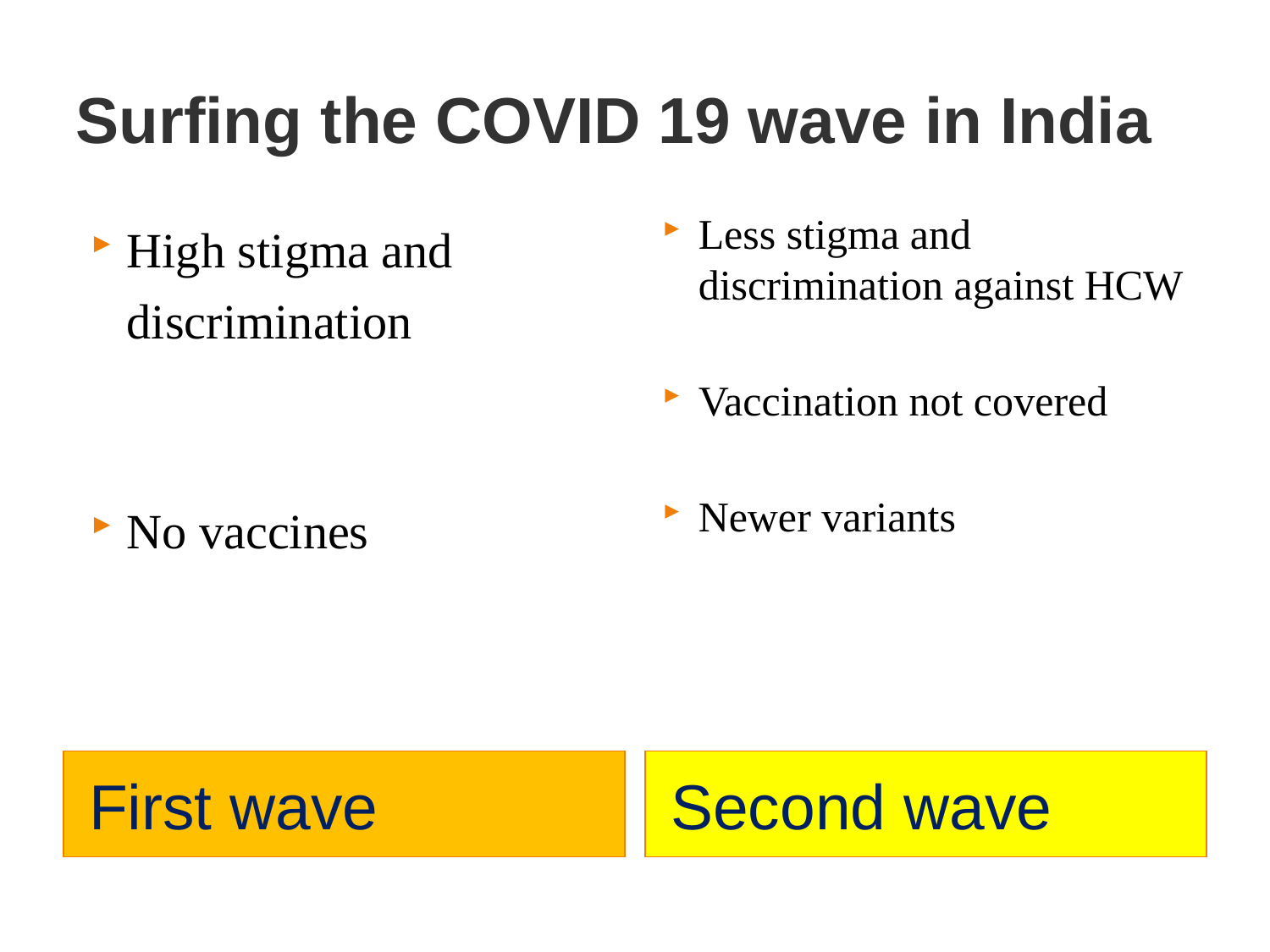

# Surfing the COVID 19 wave in India
High stigma and discrimination

No vaccines

Less stigma and discrimination against HCW

Vaccination not covered

Newer variants

First wave
Second wave